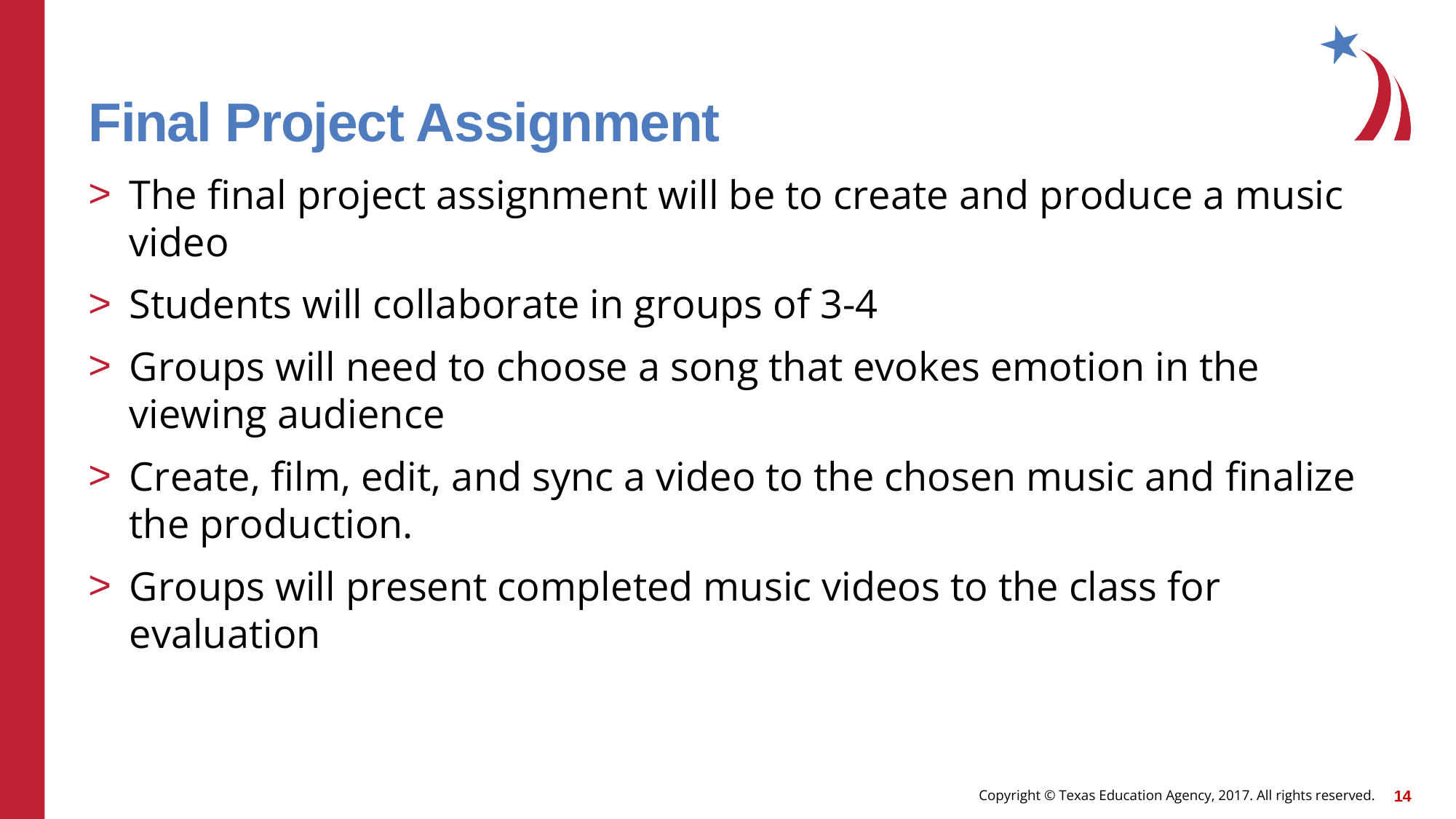

# Final Project Assignment
The final project assignment will be to create and produce a music video
Students will collaborate in groups of 3-4
Groups will need to choose a song that evokes emotion in the viewing audience
Create, film, edit, and sync a video to the chosen music and finalize the production.
Groups will present completed music videos to the class for evaluation